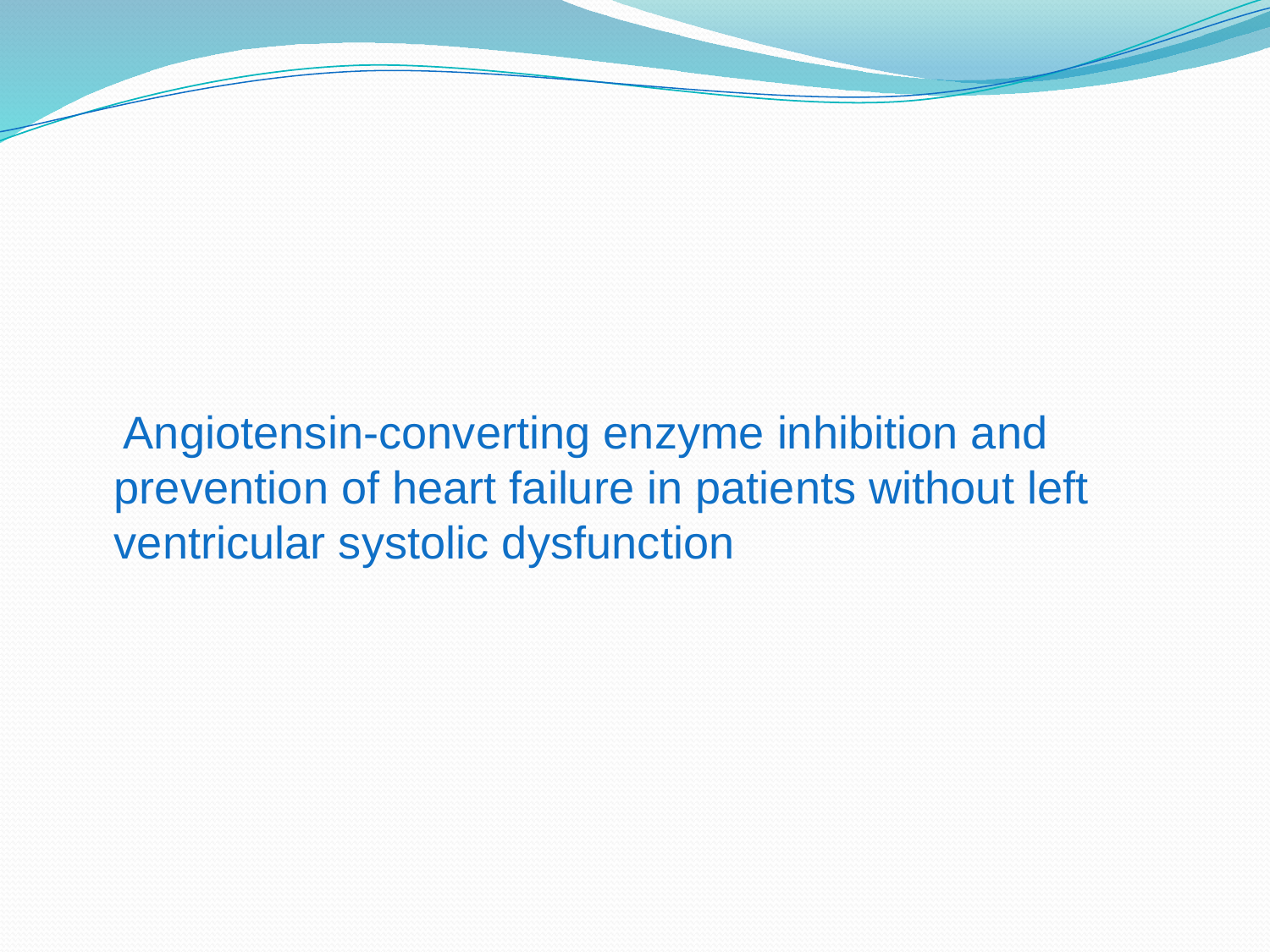

#

    Angiotensin-converting enzyme inhibition and prevention of heart failure in patients without left ventricular systolic dysfunction